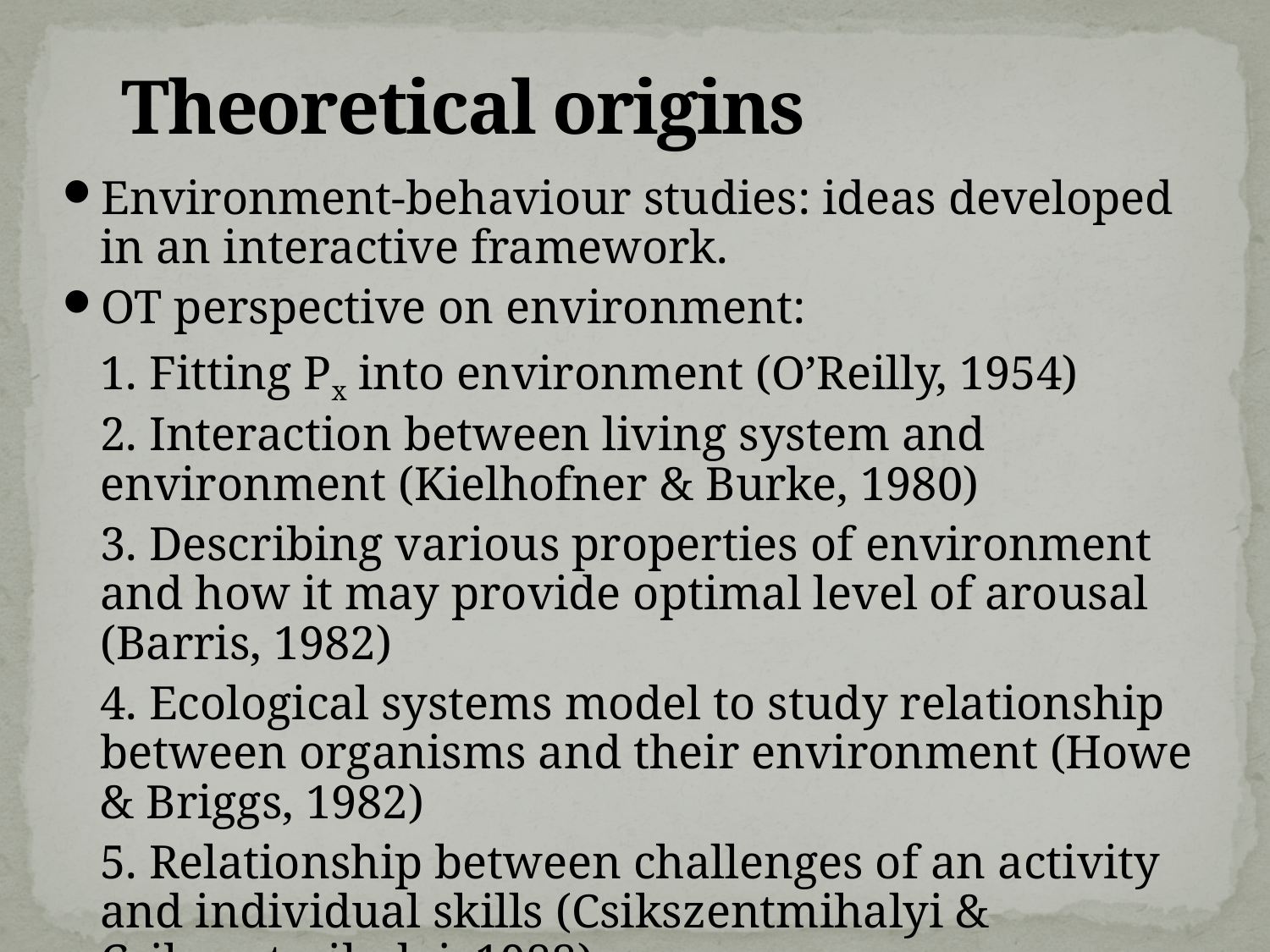

# Theoretical origins
Environment-behaviour studies: ideas developed in an interactive framework.
OT perspective on environment:
	1. Fitting Px into environment (O’Reilly, 1954)
	2. Interaction between living system and environment (Kielhofner & Burke, 1980)
	3. Describing various properties of environment  and how it may provide optimal level of arousal (Barris, 1982)
	4. Ecological systems model to study relationship between organisms and their environment (Howe & Briggs, 1982)
	5. Relationship between challenges of an activity and individual skills (Csikszentmihalyi & Csikzentmihalyi, 1988)